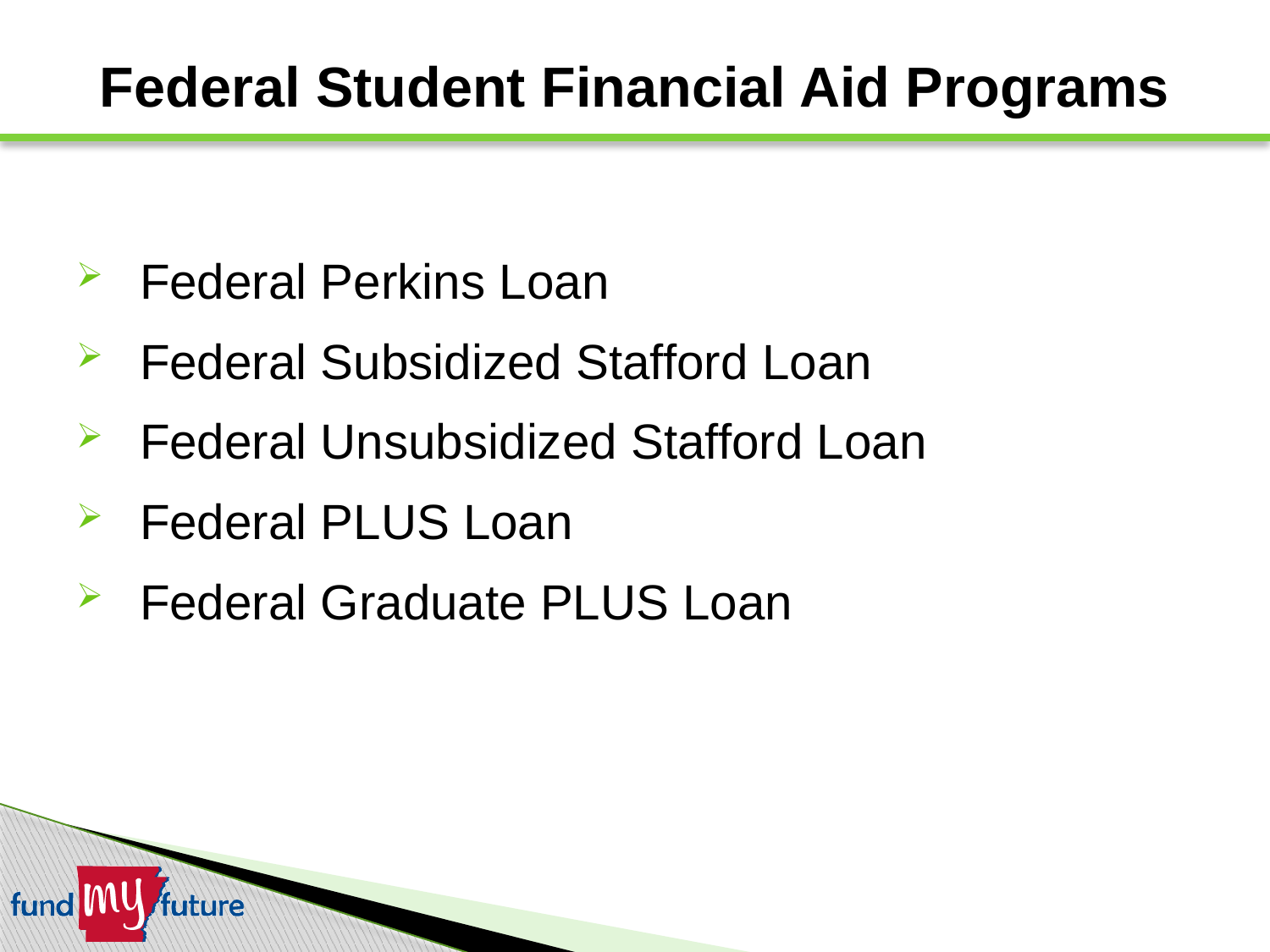

Federal Student Financial Aid Programs
# Federal Perkins Loan
Federal Subsidized Stafford Loan
Federal Unsubsidized Stafford Loan
Federal PLUS Loan
Federal Graduate PLUS Loan